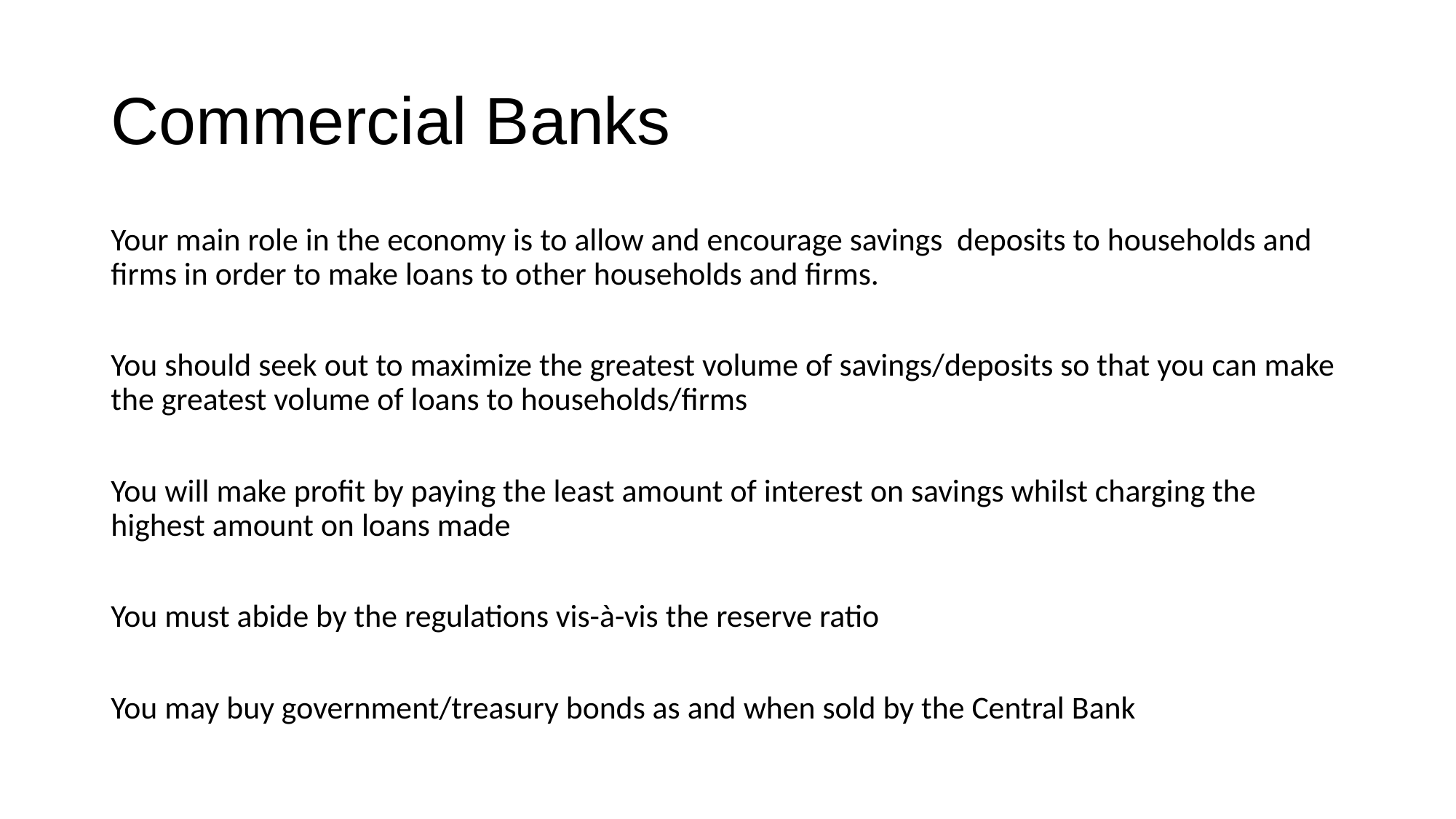

# Commercial Banks
Your main role in the economy is to allow and encourage savings  deposits to households and firms in order to make loans to other households and firms.

You should seek out to maximize the greatest volume of savings/deposits so that you can make the greatest volume of loans to households/firms

You will make profit by paying the least amount of interest on savings whilst charging the highest amount on loans made

You must abide by the regulations vis-à-vis the reserve ratio

You may buy government/treasury bonds as and when sold by the Central Bank